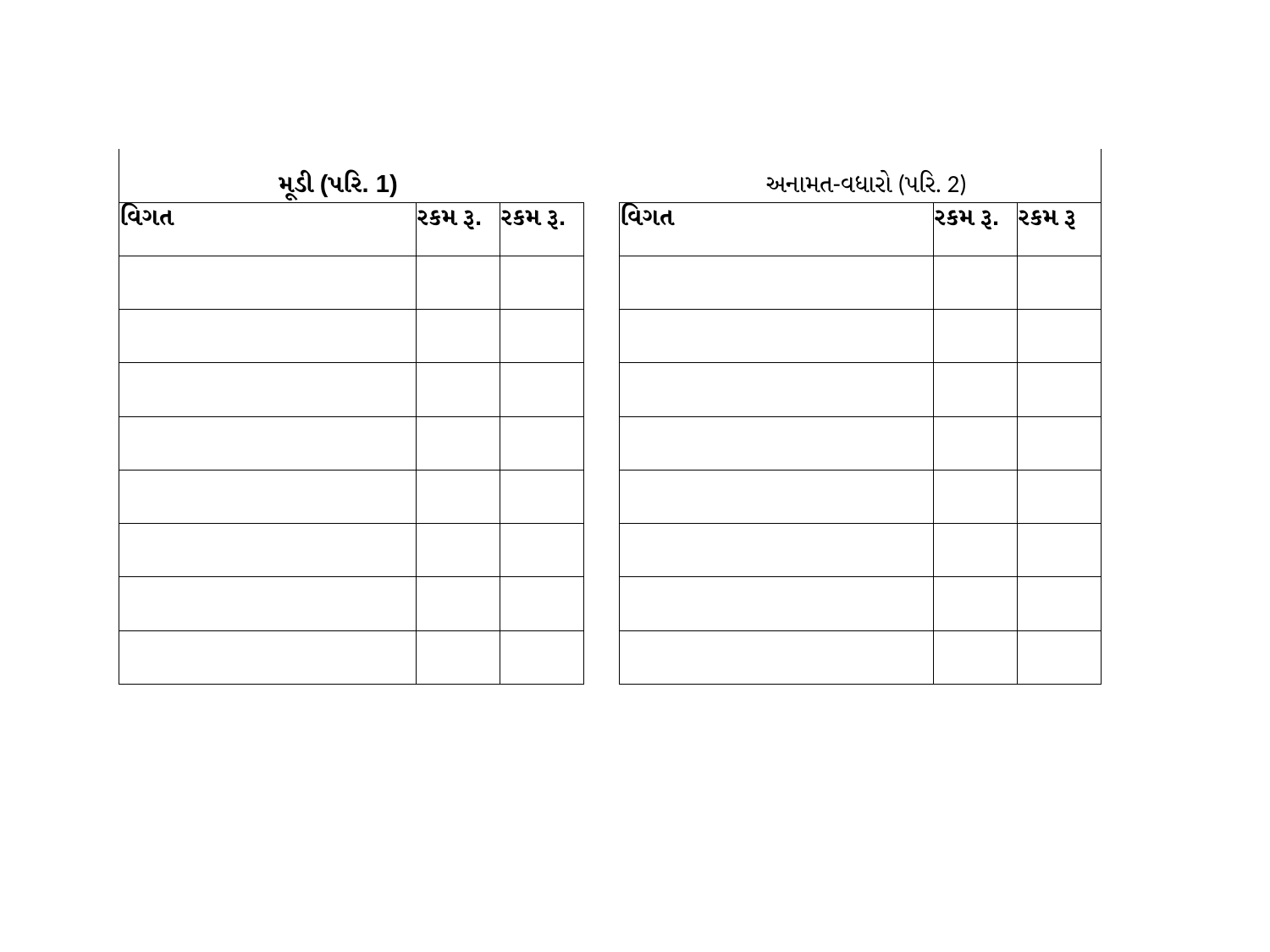

| મૂડી (પરિ. 1) |  |  |  | અનામત-વધારો (પરિ. 2) |  |  |
| --- | --- | --- | --- | --- | --- | --- |
| વિગત | રકમ રૂ. | રકમ રૂ. |  | વિગત | રકમ રૂ. | રકમ રૂ |
|  |  |  |  |  |  |  |
|  |  |  |  |  |  |  |
|  |  |  |  |  |  |  |
|  |  |  |  |  |  |  |
|  |  |  |  |  |  |  |
|  |  |  |  |  |  |  |
|  |  |  |  |  |  |  |
|  |  |  |  |  |  |  |